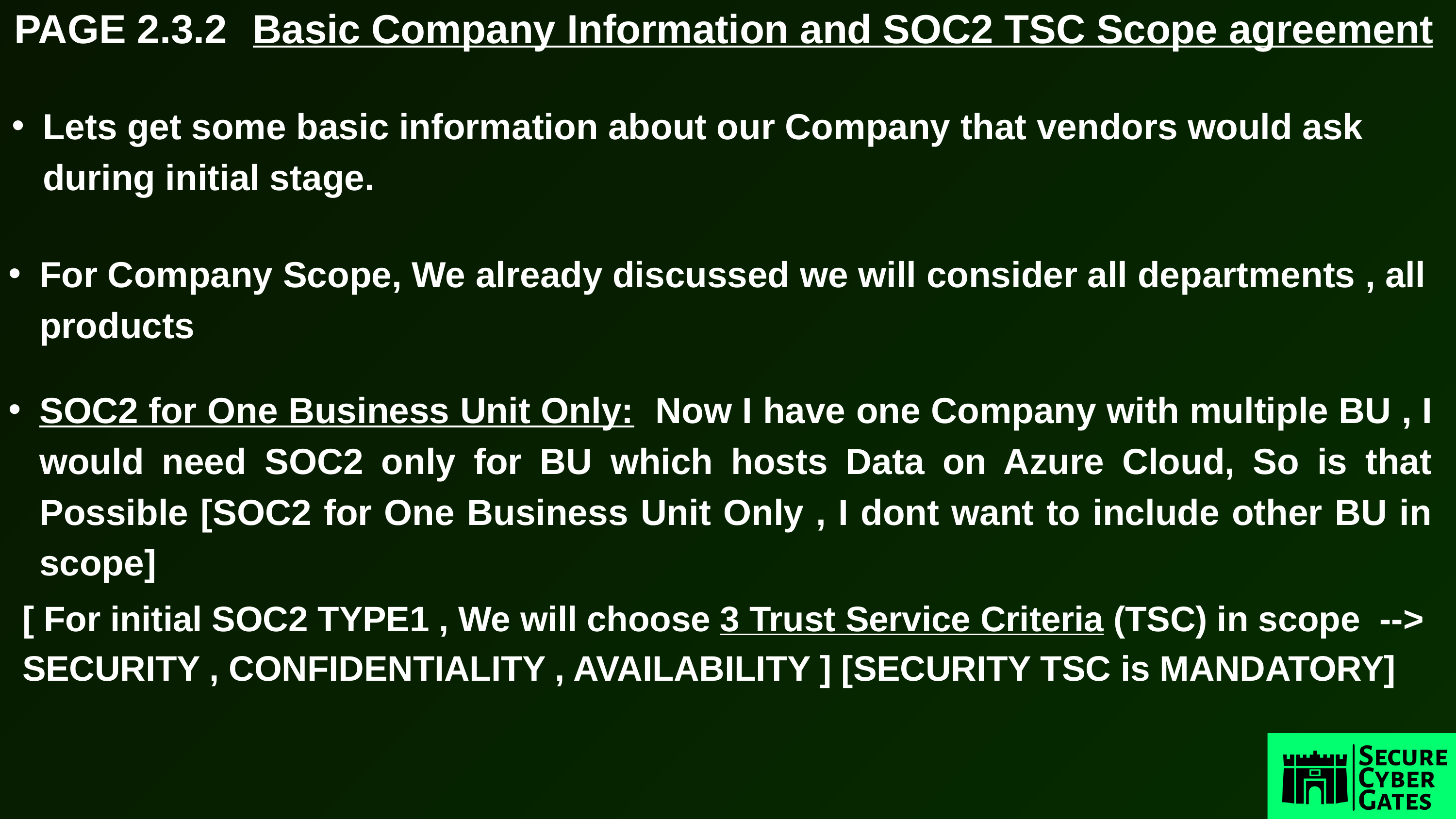

PAGE 2.3.2
Basic Company Information and SOC2 TSC Scope agreement
Lets get some basic information about our Company that vendors would ask during initial stage.
For Company Scope, We already discussed we will consider all departments , all products
SOC2 for One Business Unit Only:  Now I have one Company with multiple BU , I would need SOC2 only for BU which hosts Data on Azure Cloud, So is that Possible [SOC2 for One Business Unit Only , I dont want to include other BU in scope]

[ For initial SOC2 TYPE1 , We will choose 3 Trust Service Criteria (TSC) in scope  --> SECURITY , CONFIDENTIALITY , AVAILABILITY ] [SECURITY TSC is MANDATORY]